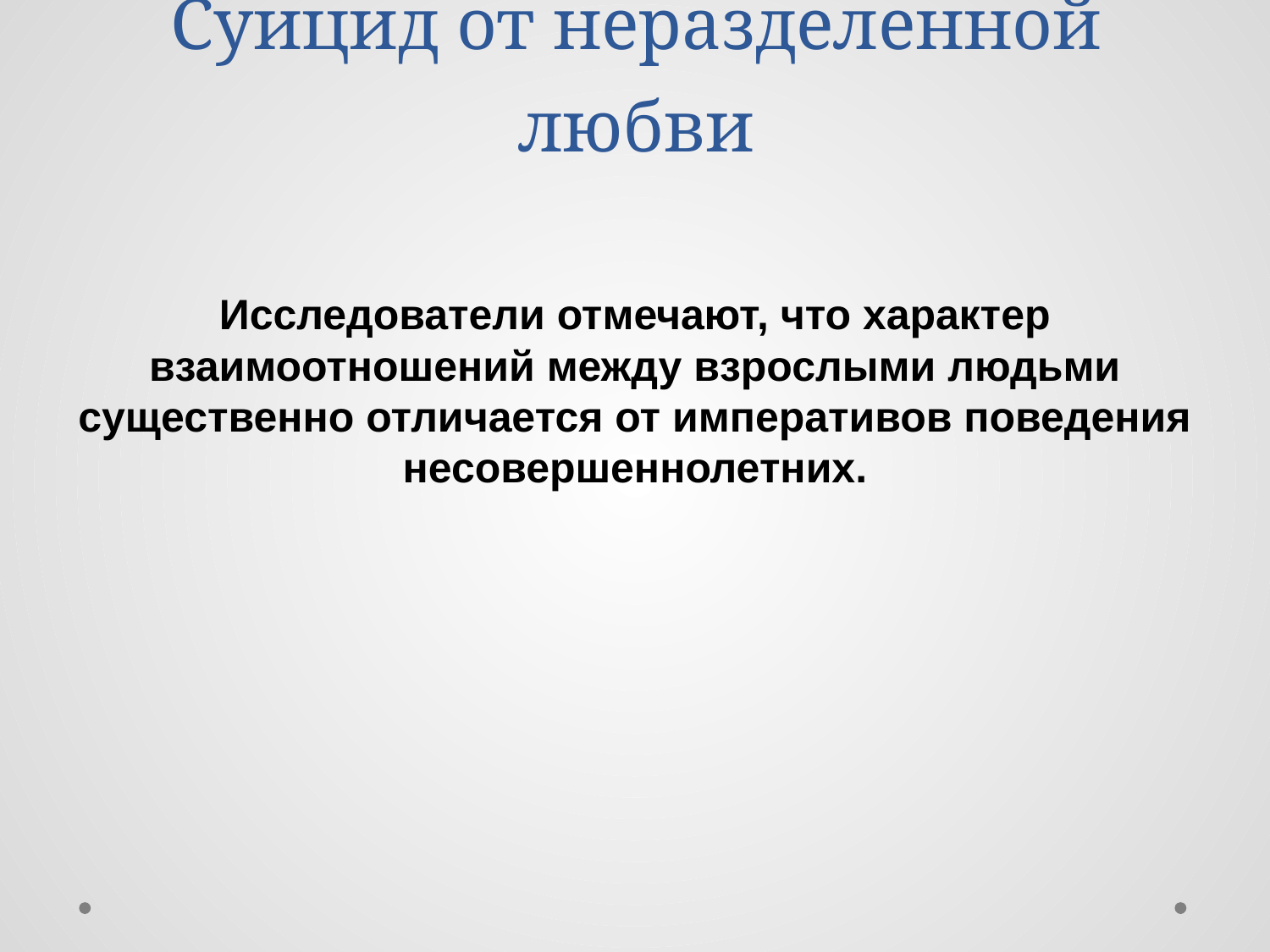

# Суицид от неразделенной любви

Исследователи отмечают, что характер взаимоотношений между взрослыми людьми существенно отличается от императивов поведения несовершеннолетних.